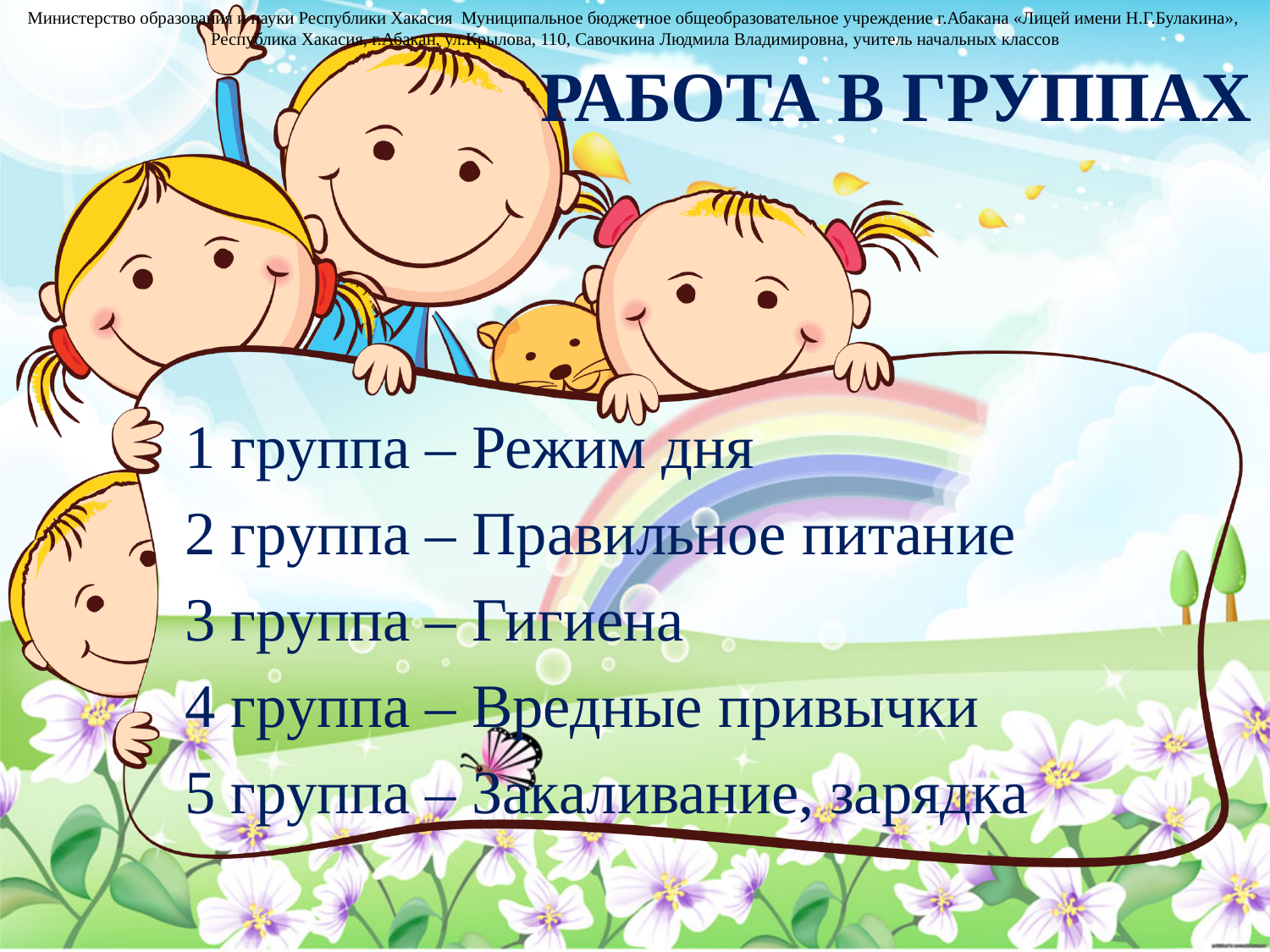

Министерство образования и науки Республики Хакасия  Муниципальное бюджетное общеобразовательное учреждение г.Абакана «Лицей имени Н.Г.Булакина»,
Республика Хакасия, г.Абакан, ул.Крылова, 110, Савочкина Людмила Владимировна, учитель начальных классов
# Работа в группах
1 группа – Режим дня
2 группа – Правильное питание
3 группа – Гигиена
4 группа – Вредные привычки
5 группа – Закаливание, зарядка